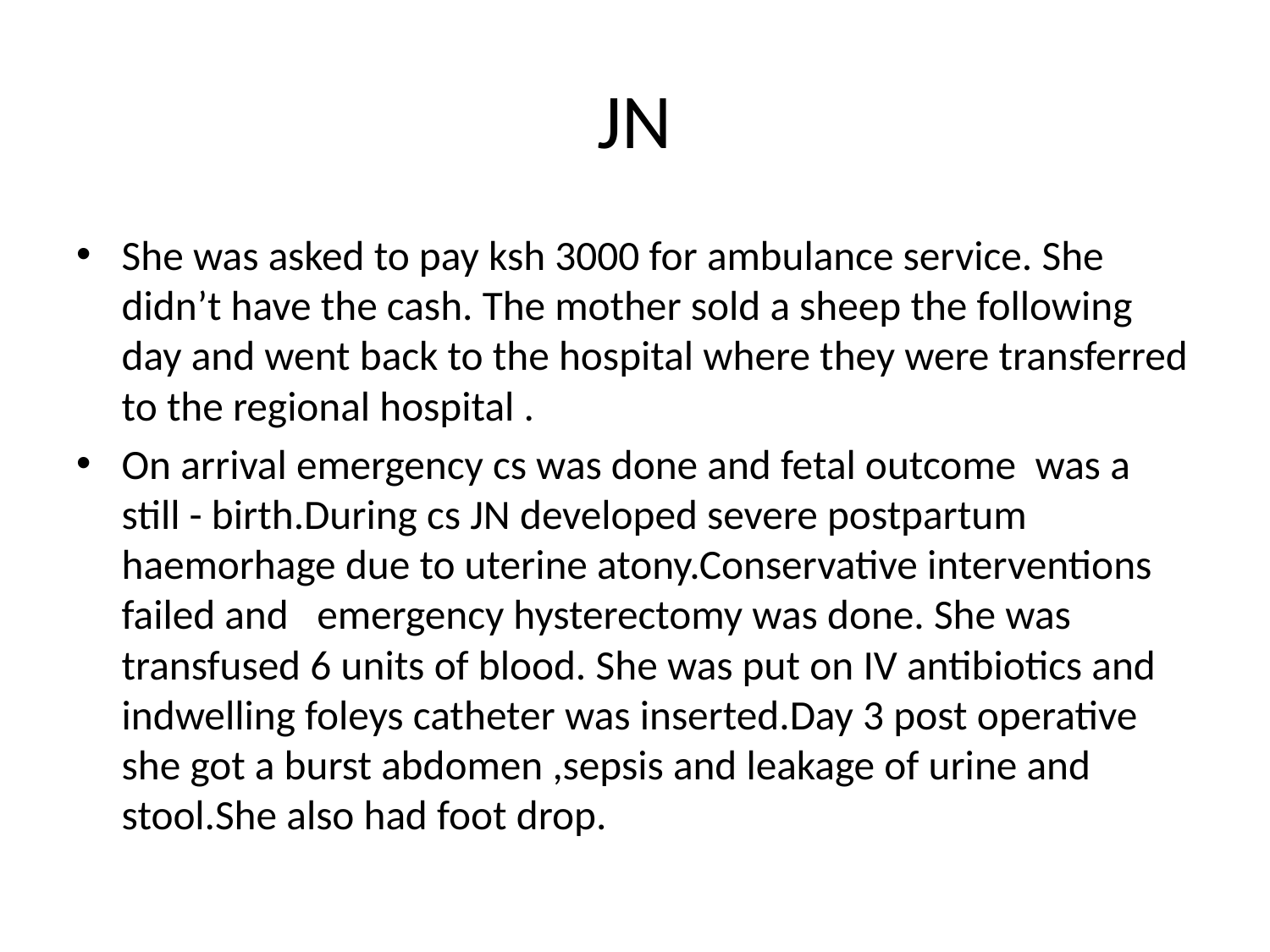

# JN
She was asked to pay ksh 3000 for ambulance service. She didn’t have the cash. The mother sold a sheep the following day and went back to the hospital where they were transferred to the regional hospital .
On arrival emergency cs was done and fetal outcome  was a still - birth.During cs JN developed severe postpartum haemorhage due to uterine atony.Conservative interventions failed and   emergency hysterectomy was done. She was transfused 6 units of blood. She was put on IV antibiotics and indwelling foleys catheter was inserted.Day 3 post operative she got a burst abdomen ,sepsis and leakage of urine and stool.She also had foot drop.